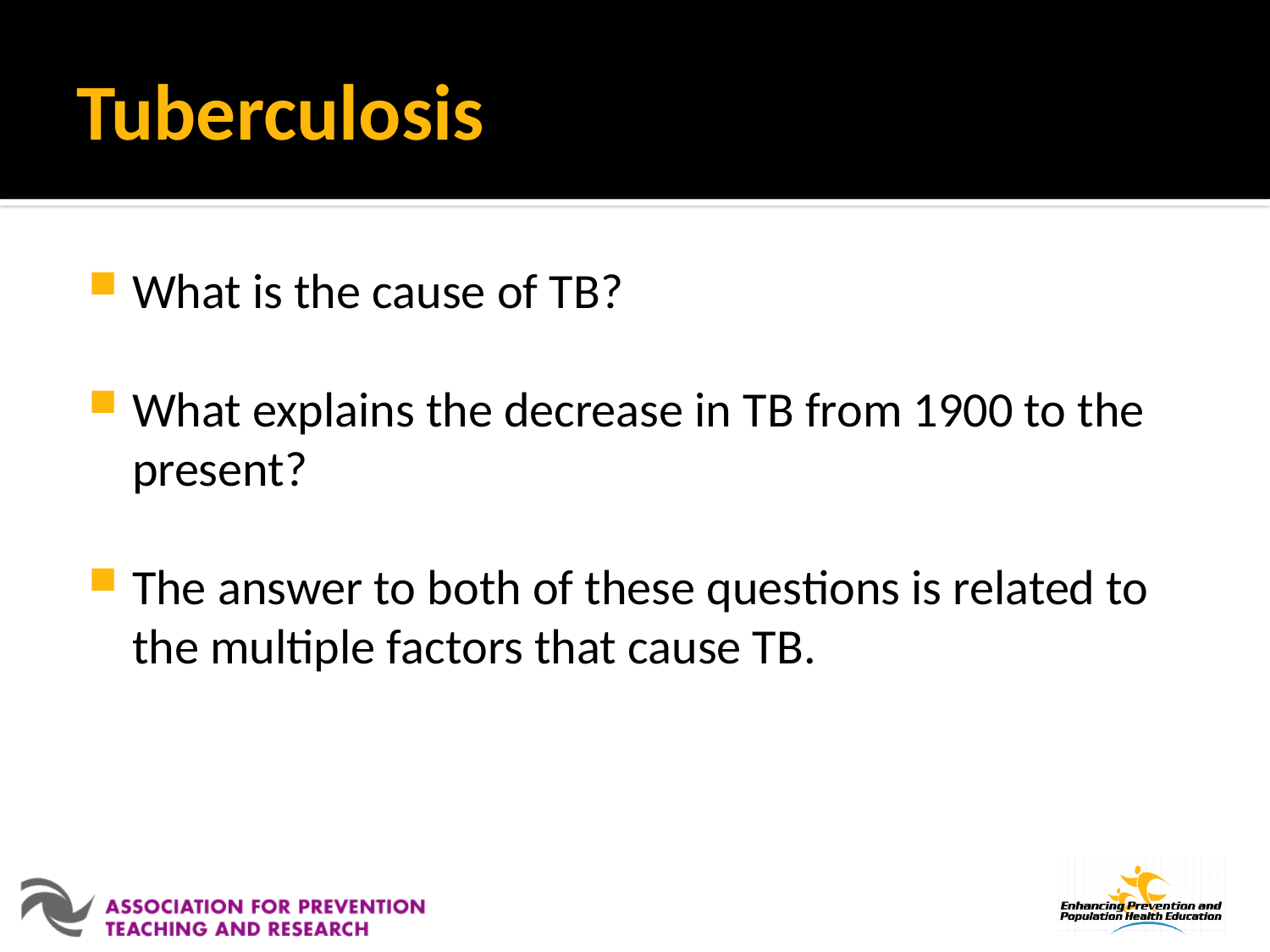

# Tuberculosis
What is the cause of TB?

What explains the decrease in TB from 1900 to the present?

The answer to both of these questions is related to the multiple factors that cause TB.